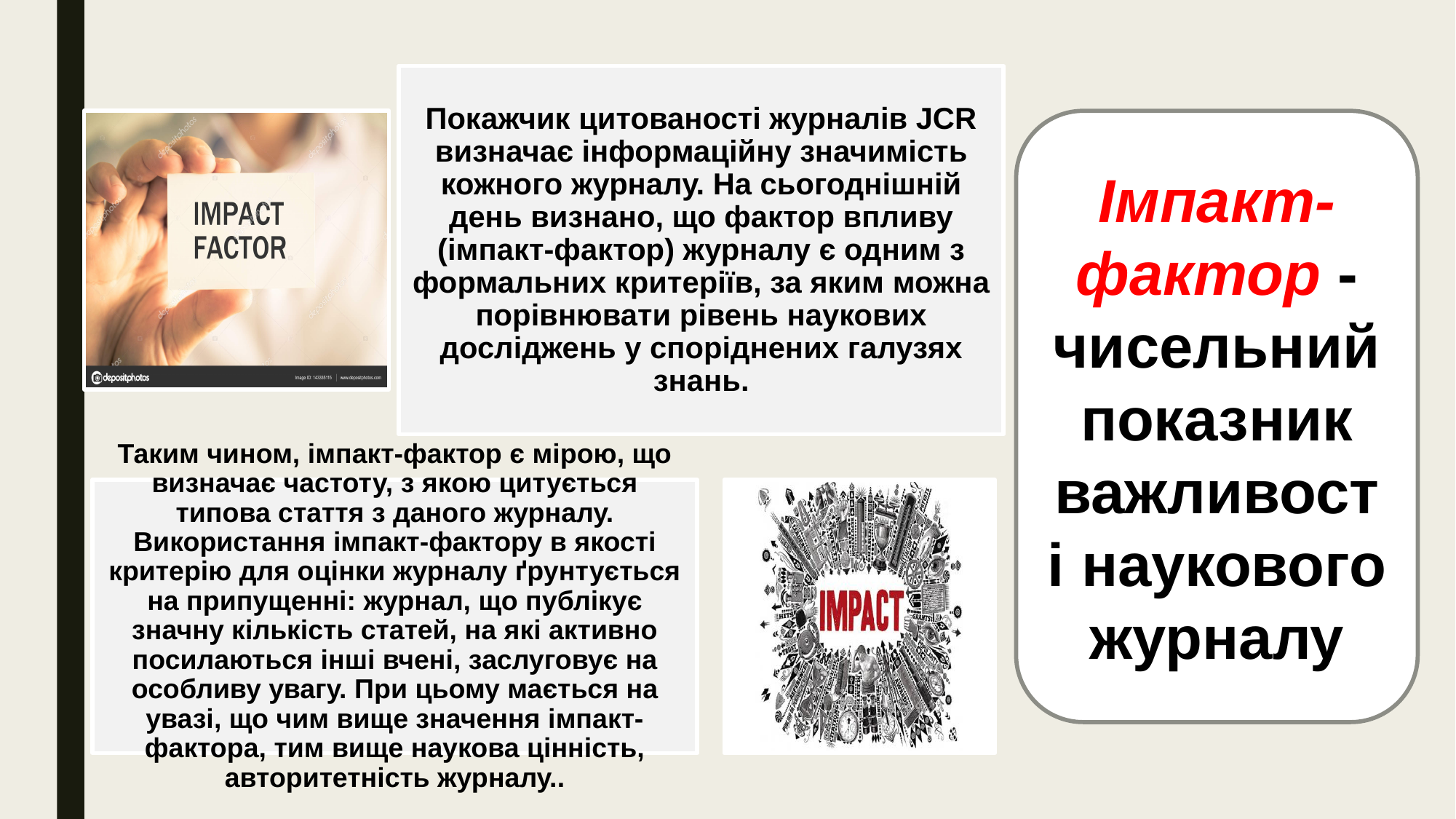

Покажчик цитованості журналів JCR визначає інформаційну значимість кожного журналу. На сьогоднішній день визнано, що фактор впливу (імпакт-фактор) журналу є одним з формальних критеріїв, за яким можна порівнювати рівень наукових досліджень у споріднених галузях знань.
Таким чином, імпакт-фактор є мірою, що визначає частоту, з якою цитується типова стаття з даного журналу. Використання імпакт-фактору в якості критерію для оцінки журналу ґрунтується на припущенні: журнал, що публікує значну кількість статей, на які активно посилаються інші вчені, заслуговує на особливу увагу. При цьому мається на увазі, що чим вище значення імпакт-фактора, тим вище наукова цінність, авторитетність журналу..
Імпакт-фактор - чисельний показник важливості наукового журналу